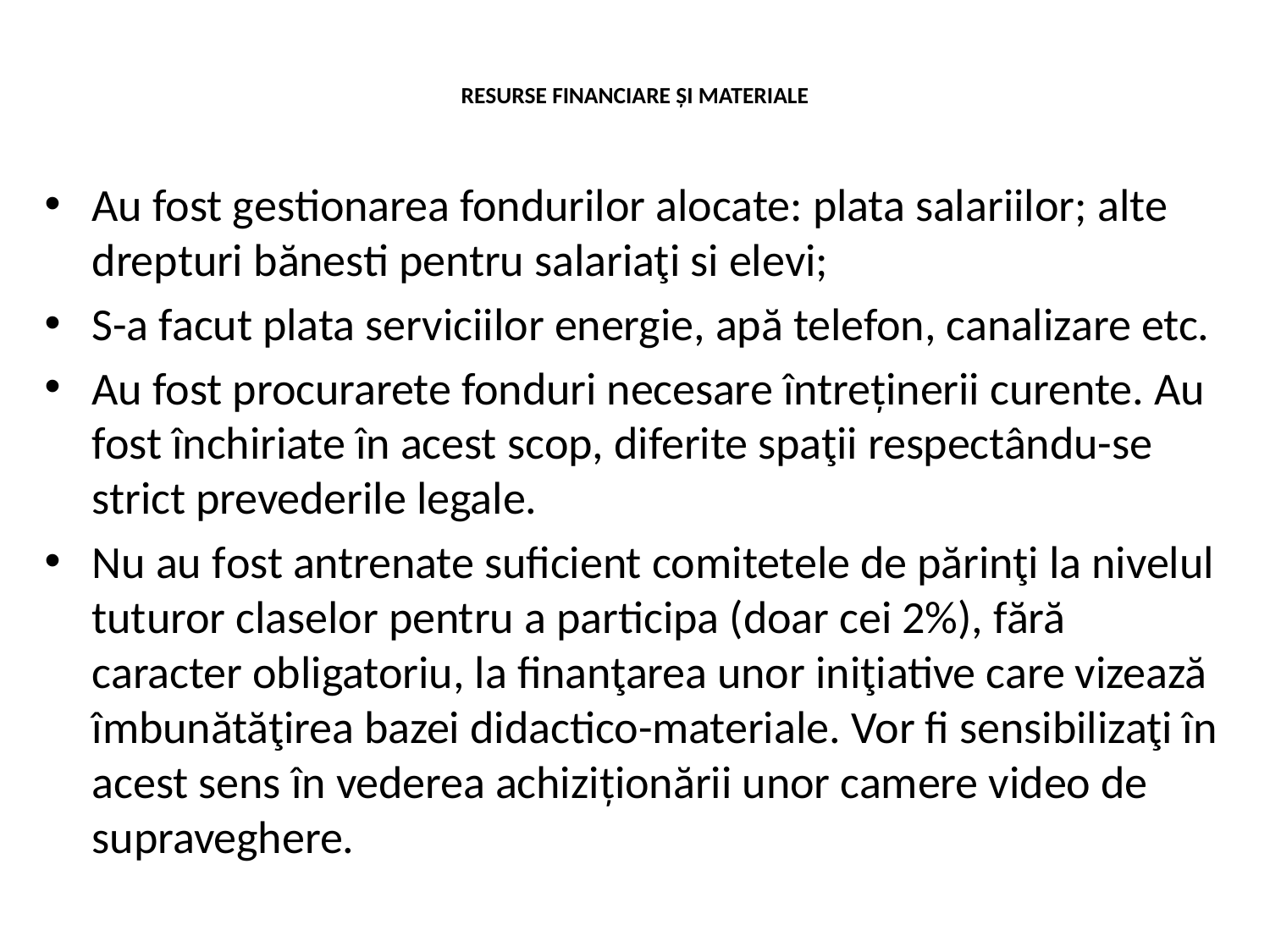

# RESURSE FINANCIARE ŞI MATERIALE
Au fost gestionarea fondurilor alocate: plata salariilor; alte drepturi bănesti pentru salariaţi si elevi;
S-a facut plata serviciilor energie, apă telefon, canalizare etc.
Au fost procurarete fonduri necesare întreţinerii curente. Au fost închiriate în acest scop, diferite spaţii respectându-se strict prevederile legale.
Nu au fost antrenate suficient comitetele de părinţi la nivelul tuturor claselor pentru a participa (doar cei 2%), fără caracter obligatoriu, la finanţarea unor iniţiative care vizează îmbunătăţirea bazei didactico-materiale. Vor fi sensibilizaţi în acest sens în vederea achiziționării unor camere video de supraveghere.